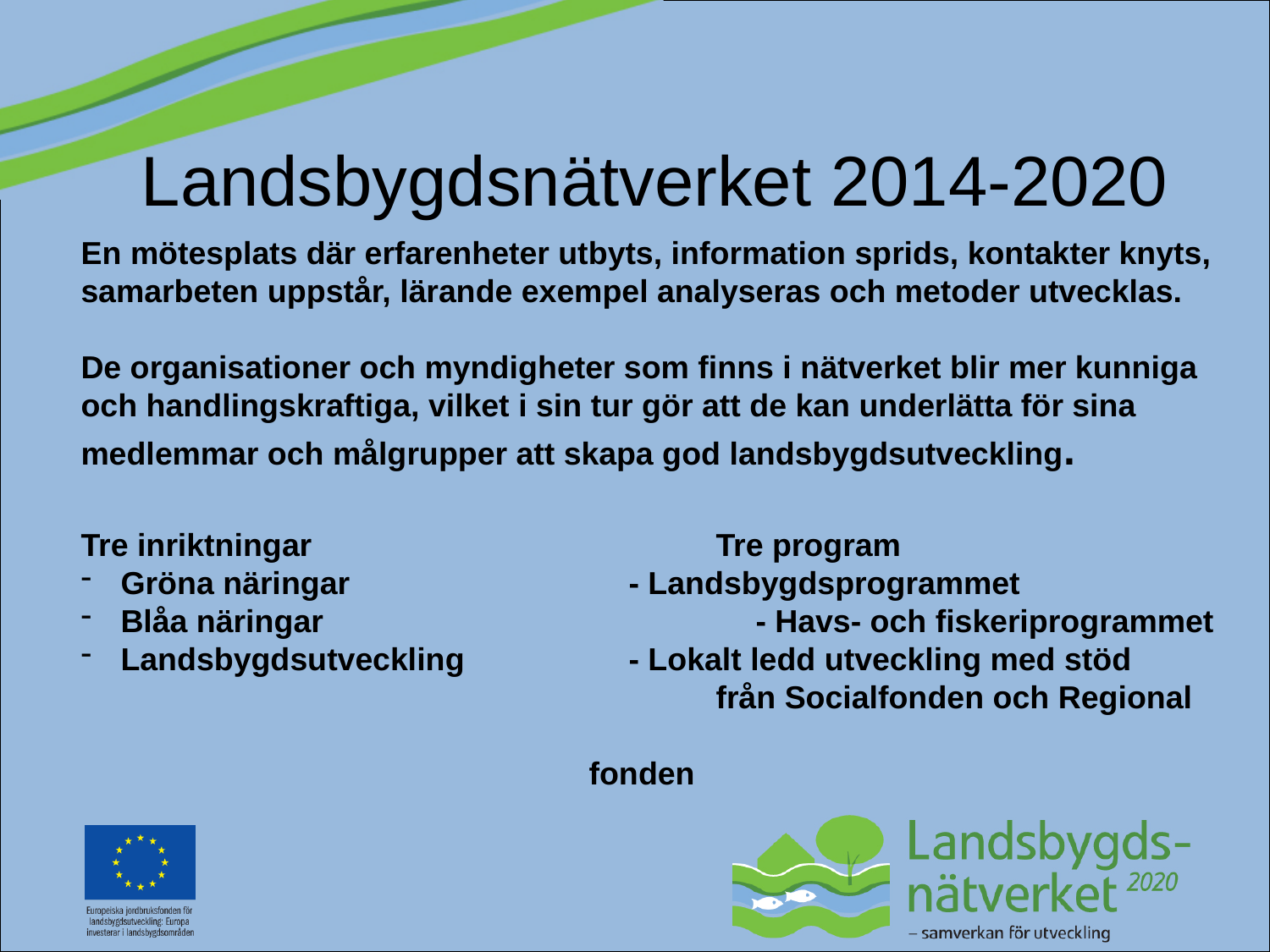

# Landsbygdsnätverket 2014-2020
En mötesplats där erfarenheter utbyts, information sprids, kontakter knyts, samarbeten uppstår, lärande exempel analyseras och metoder utvecklas.

De organisationer och myndigheter som finns i nätverket blir mer kunniga och handlingskraftiga, vilket i sin tur gör att de kan underlätta för sina medlemmar och målgrupper att skapa god landsbygdsutveckling.

Tre inriktningar				Tre program
Gröna näringar			- Landsbygdsprogrammet
Blåa näringar				- Havs- och fiskeriprogrammet
Landsbygdsutveckling		- Lokalt ledd utveckling med stöd
	från Socialfonden och Regional
					fonden